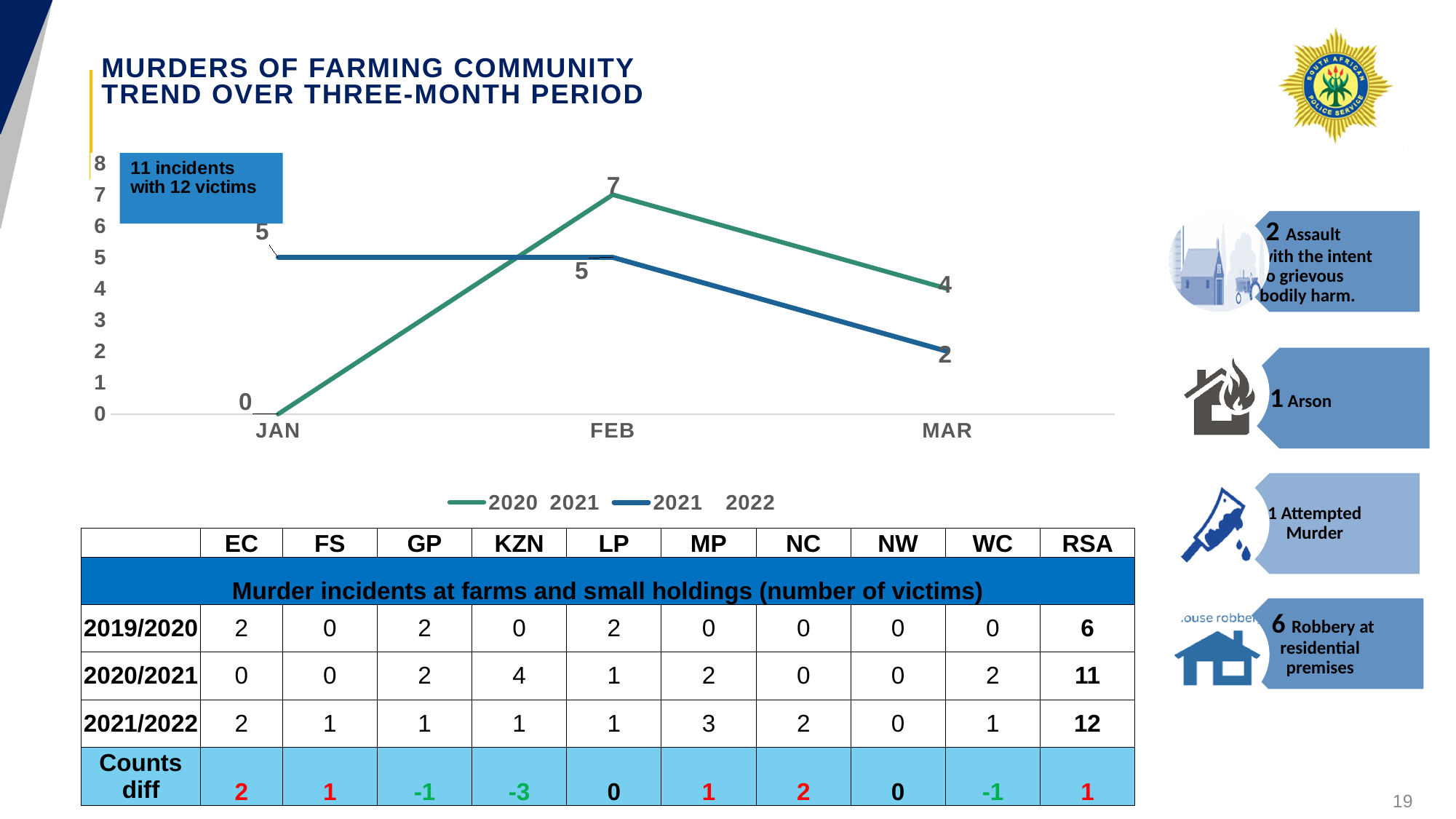

# MURDERS OF FARMING COMMUNITY TREND OVER THREE-MONTH PERIOD
 2 Assault with the intent to grievous bodily harm.
1 Arson
1 Attempted Murder
 6 Robbery at residential premises

### Chart

| Category | 2020  2021 | 2021    2022 |
|---|---|---|
| JAN | 0.0 | 5.0 |
| FEB | 7.0 | 5.0 |
| MAR | 4.0 | 2.0 |
|  | EC | FS | GP | KZN | LP | MP | NC | NW | WC | RSA |
| --- | --- | --- | --- | --- | --- | --- | --- | --- | --- | --- |
| Murder incidents at farms and small holdings (number of victims) |  |  |  |  |  |  |  |  |  |  |
| 2019/2020 | 2 | 0 | 2 | 0 | 2 | 0 | 0 | 0 | 0 | 6 |
| 2020/2021 | 0 | 0 | 2 | 4 | 1 | 2 | 0 | 0 | 2 | 11 |
| 2021/2022 | 2 | 1 | 1 | 1 | 1 | 3 | 2 | 0 | 1 | 12 |
| Counts diff | 2 | 1 | -1 | -3 | 0 | 1 | 2 | 0 | -1 | 1 |
19